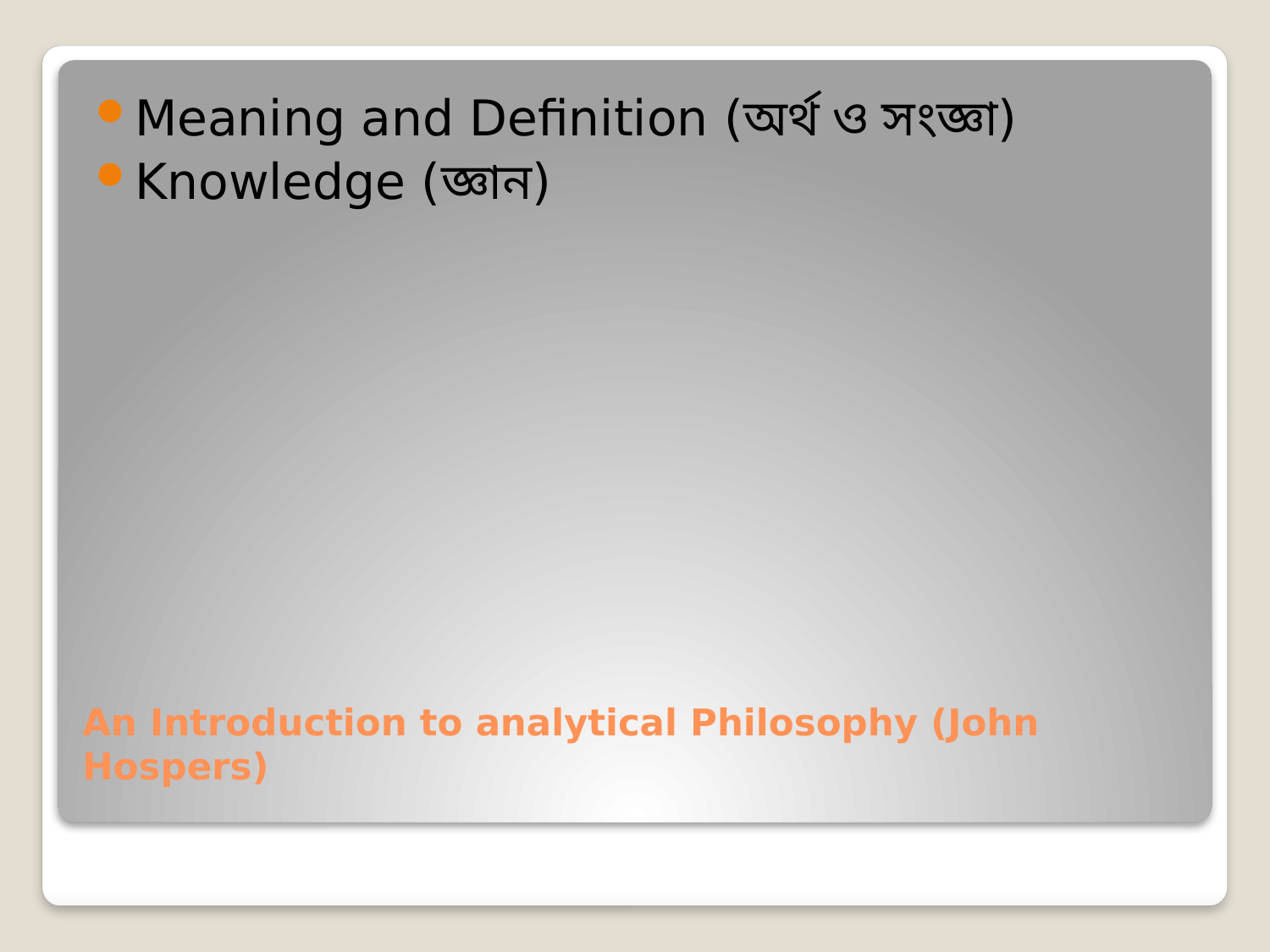

Meaning and Definition (অর্থ ও সংজ্ঞা)
Knowledge (জ্ঞান)

# An Introduction to analytical Philosophy (John Hospers)